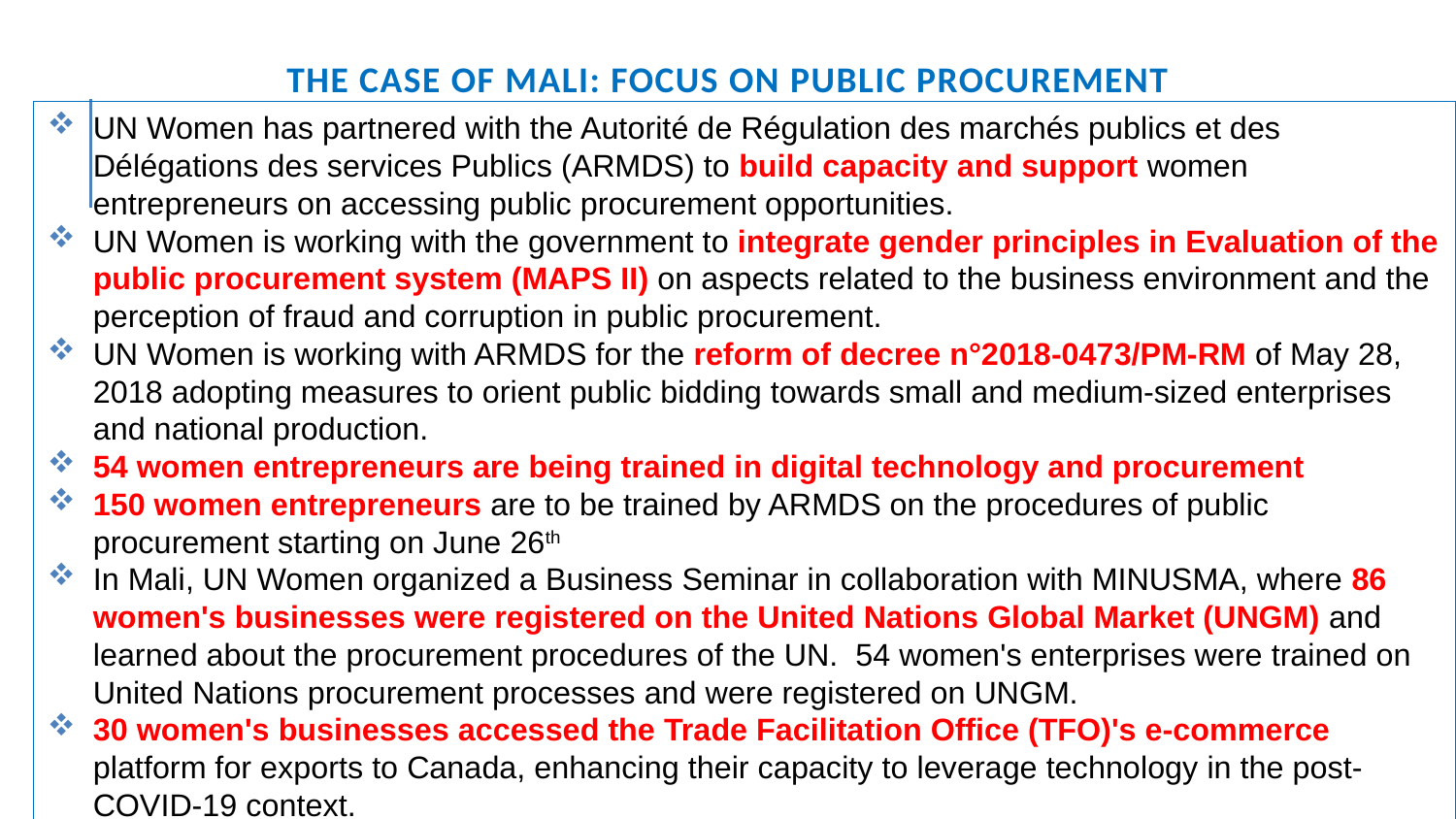

# The case of Mali: focus on public procurement
UN Women has partnered with the Autorité de Régulation des marchés publics et des Délégations des services Publics (ARMDS) to build capacity and support women entrepreneurs on accessing public procurement opportunities.
UN Women is working with the government to integrate gender principles in Evaluation of the public procurement system (MAPS II) on aspects related to the business environment and the perception of fraud and corruption in public procurement.
UN Women is working with ARMDS for the reform of decree n°2018-0473/PM-RM of May 28, 2018 adopting measures to orient public bidding towards small and medium-sized enterprises and national production.
54 women entrepreneurs are being trained in digital technology and procurement
150 women entrepreneurs are to be trained by ARMDS on the procedures of public procurement starting on June 26th
In Mali, UN Women organized a Business Seminar in collaboration with MINUSMA, where 86 women's businesses were registered on the United Nations Global Market (UNGM) and learned about the procurement procedures of the UN.  54 women's enterprises were trained on United Nations procurement processes and were registered on UNGM.
30 women's businesses accessed the Trade Facilitation Office (TFO)'s e-commerce platform for exports to Canada, enhancing their capacity to leverage technology in the post-COVID-19 context.